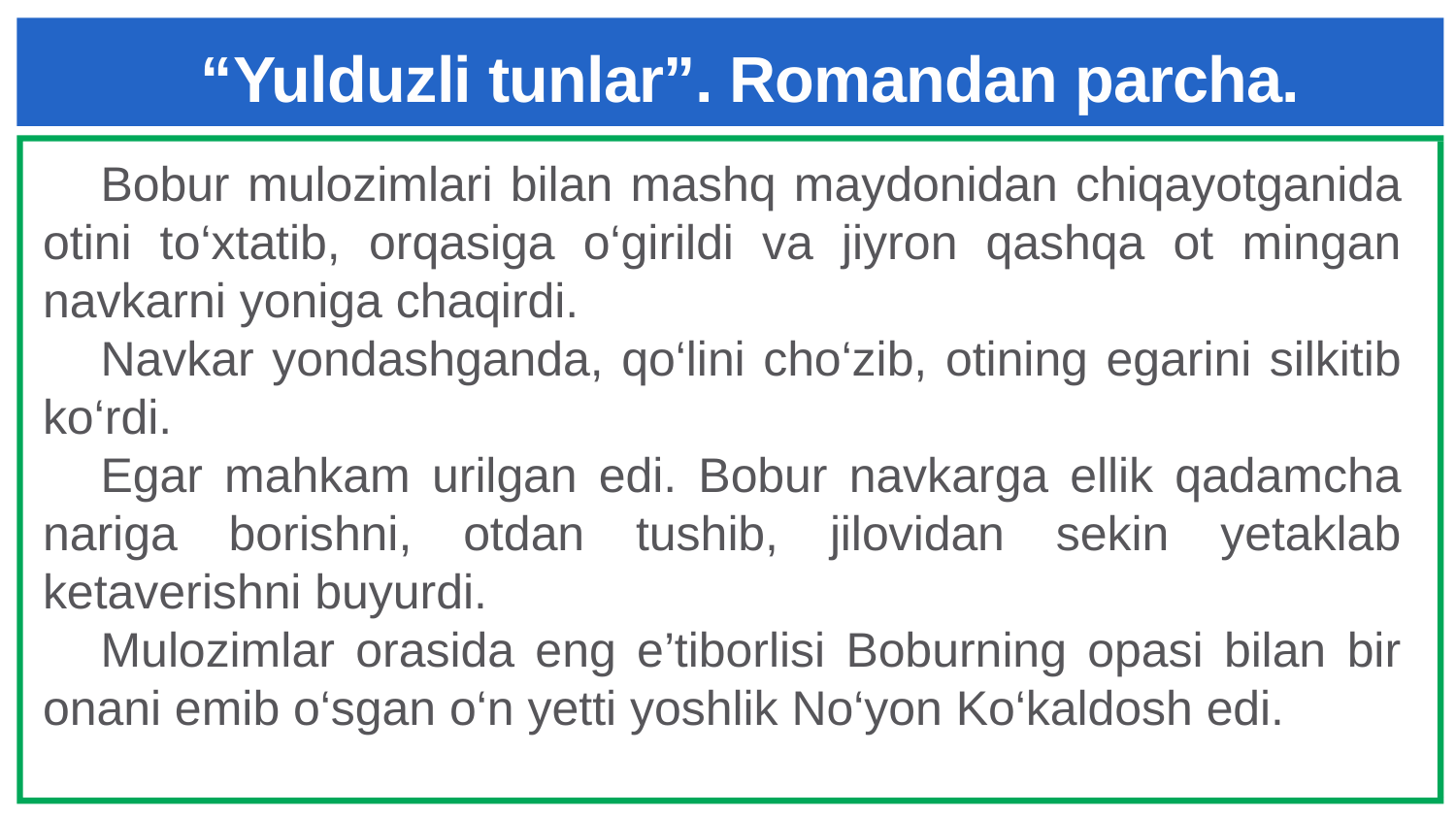

# “Yulduzli tunlar”. Romandan parcha.
Bobur mulozimlari bilan mashq maydonidan chiqayotganida otini to‘xtatib, orqasiga o‘girildi va jiyron qashqa ot mingan navkarni yoniga chaqirdi.
Navkar yondashganda, qo‘lini cho‘zib, otining egarini silkitib ko‘rdi.
Egar mahkam urilgan edi. Bobur navkarga ellik qadamcha nariga borishni, otdan tushib, jilovidan sekin yetaklab ketaverishni buyurdi.
Mulozimlar orasida eng e’tiborlisi Boburning opasi bilan bir onani emib o‘sgan o‘n yetti yoshlik No‘yon Ko‘kaldosh edi.